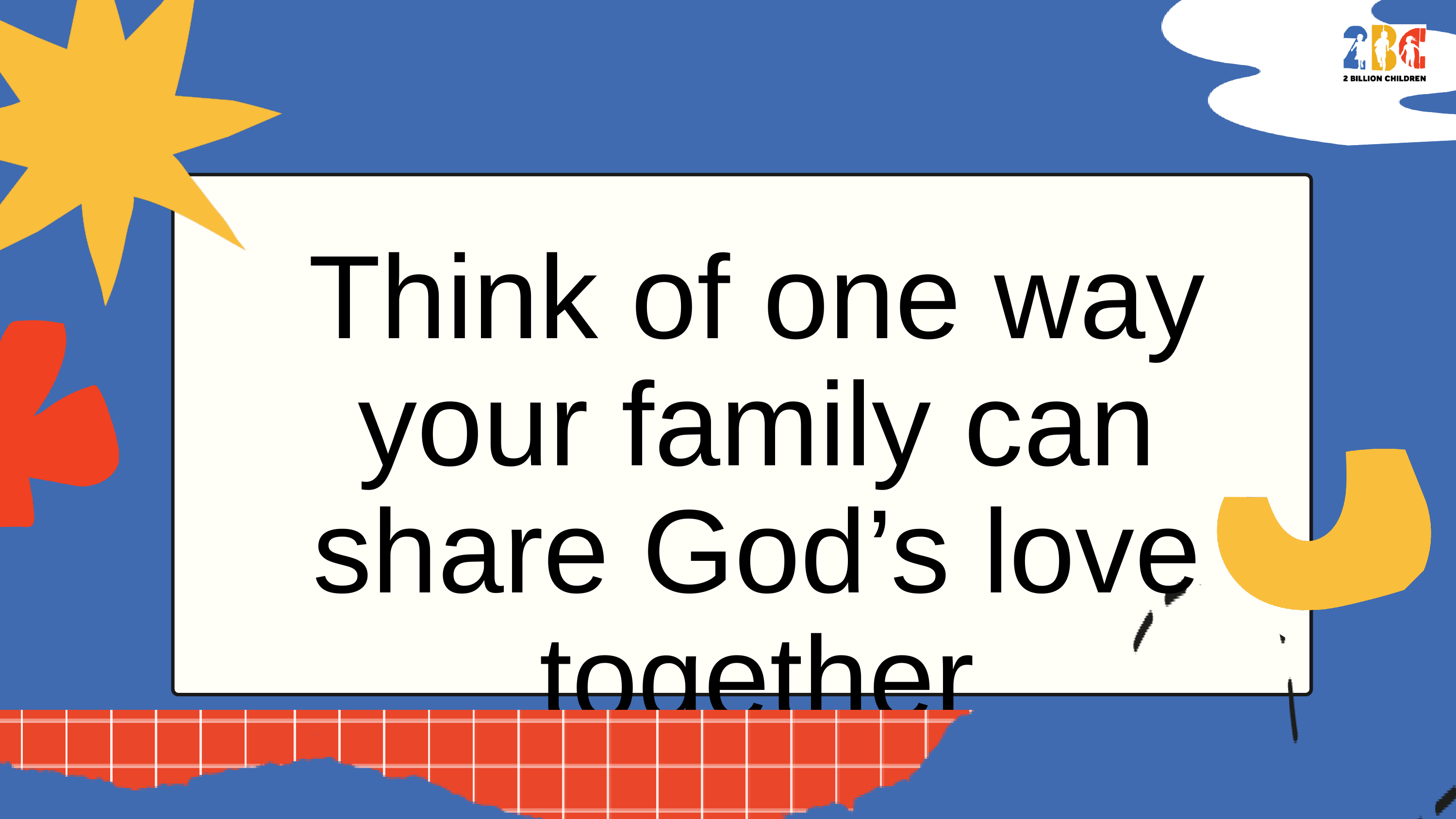

Think of one way your family can share God’s love together